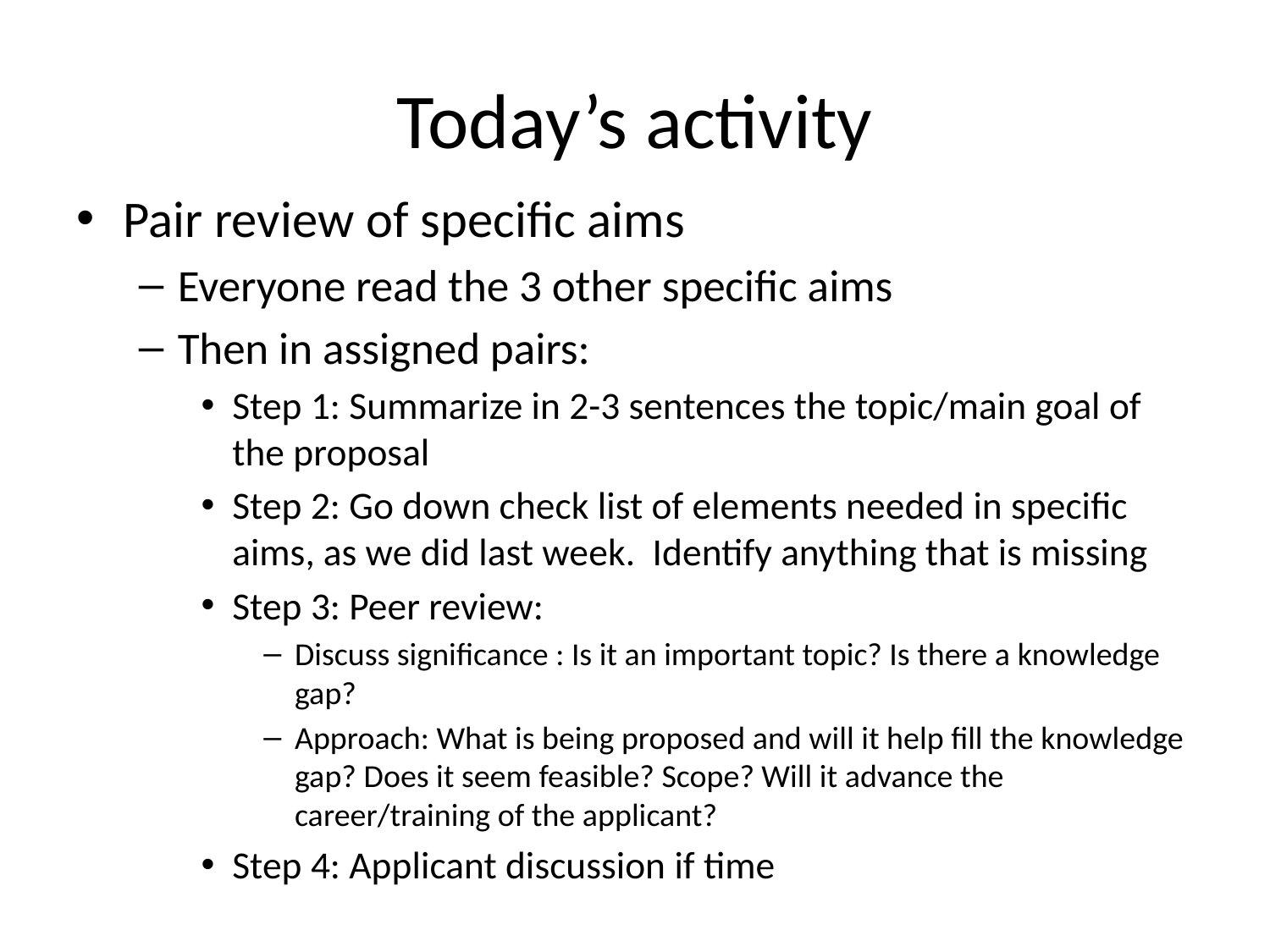

# Today’s activity
Pair review of specific aims
Everyone read the 3 other specific aims
Then in assigned pairs:
Step 1: Summarize in 2-3 sentences the topic/main goal of the proposal
Step 2: Go down check list of elements needed in specific aims, as we did last week.  Identify anything that is missing
Step 3: Peer review:
Discuss significance : Is it an important topic? Is there a knowledge gap?
Approach: What is being proposed and will it help fill the knowledge gap? Does it seem feasible? Scope? Will it advance the career/training of the applicant?
Step 4: Applicant discussion if time